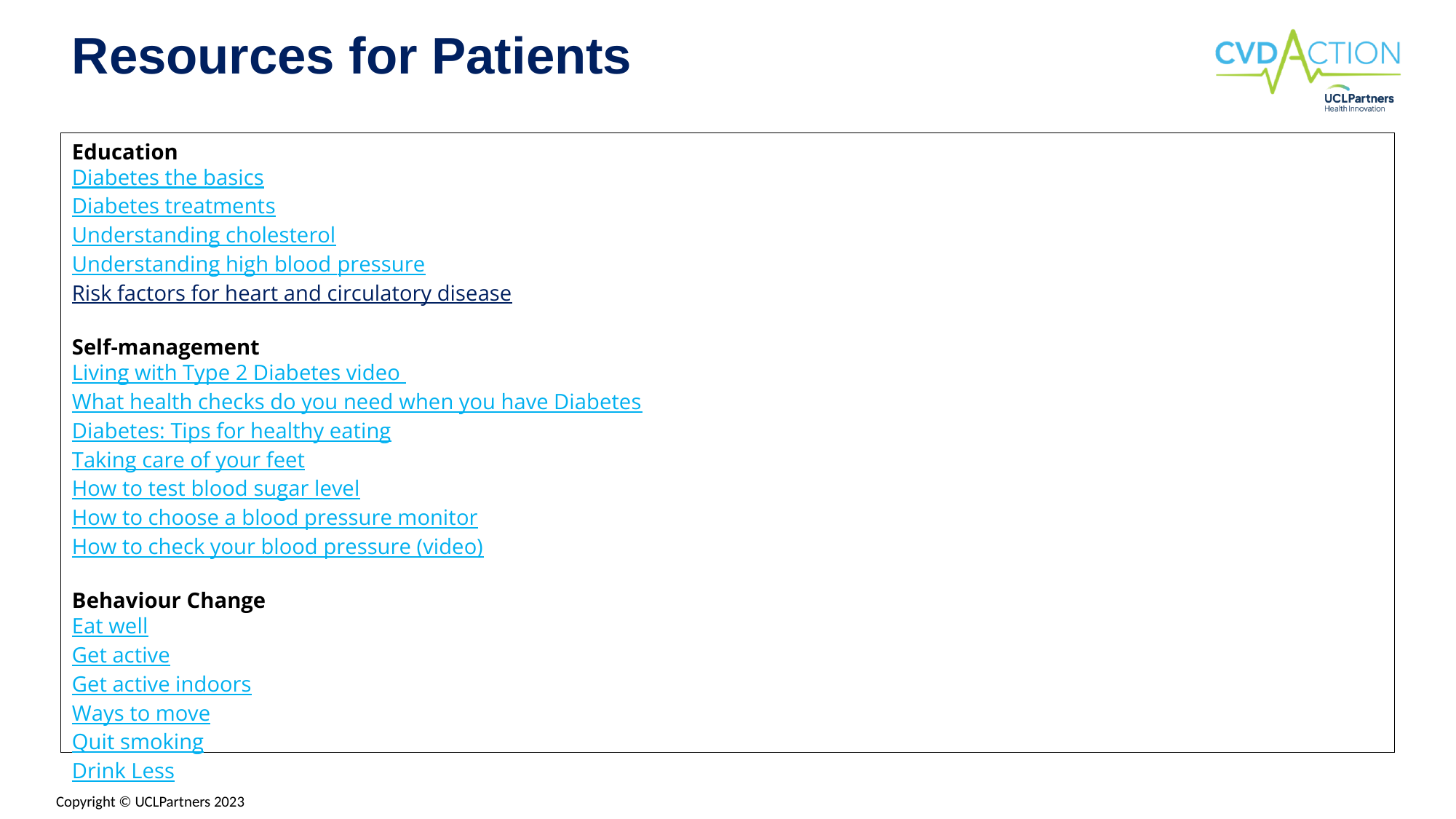

Resources for Patients
# Education
Diabetes the basics
Diabetes treatments
Understanding cholesterol
Understanding high blood pressure
Risk factors for heart and circulatory disease
Self-management
Living with Type 2 Diabetes video
What health checks do you need when you have Diabetes
Diabetes: Tips for healthy eating
Taking care of your feet
How to test blood sugar level
How to choose a blood pressure monitor
How to check your blood pressure (video)
Behaviour Change
Eat well
Get active
Get active indoors
Ways to move
Quit smoking
Drink Less